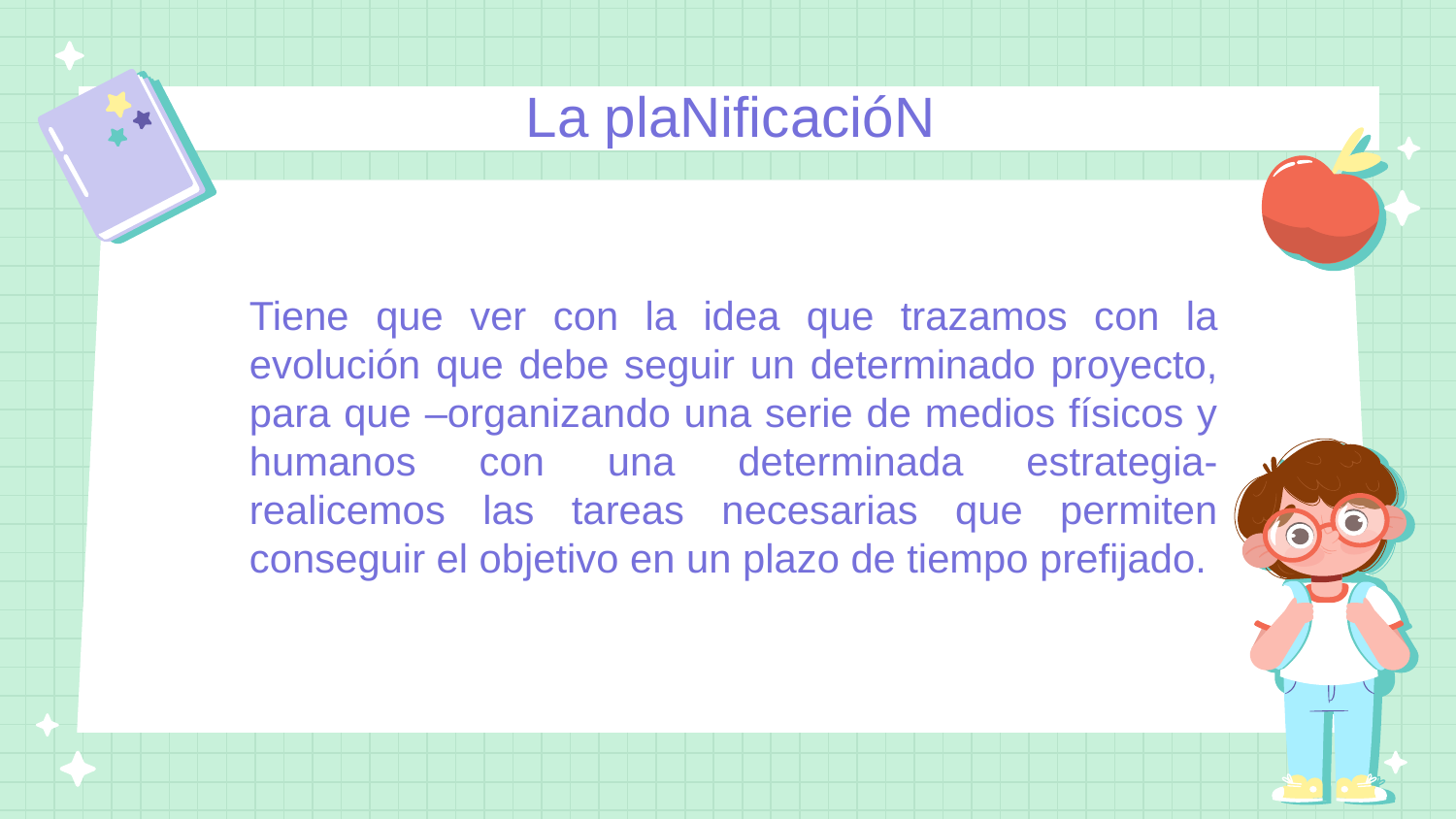

La plaNificacióN

Tiene que ver con la idea que trazamos con la evolución que debe seguir un determinado proyecto, para que –organizando una serie de medios físicos y humanos con una determinada estrategia- realicemos las tareas necesarias que permiten conseguir el objetivo en un plazo de tiempo prefijado.